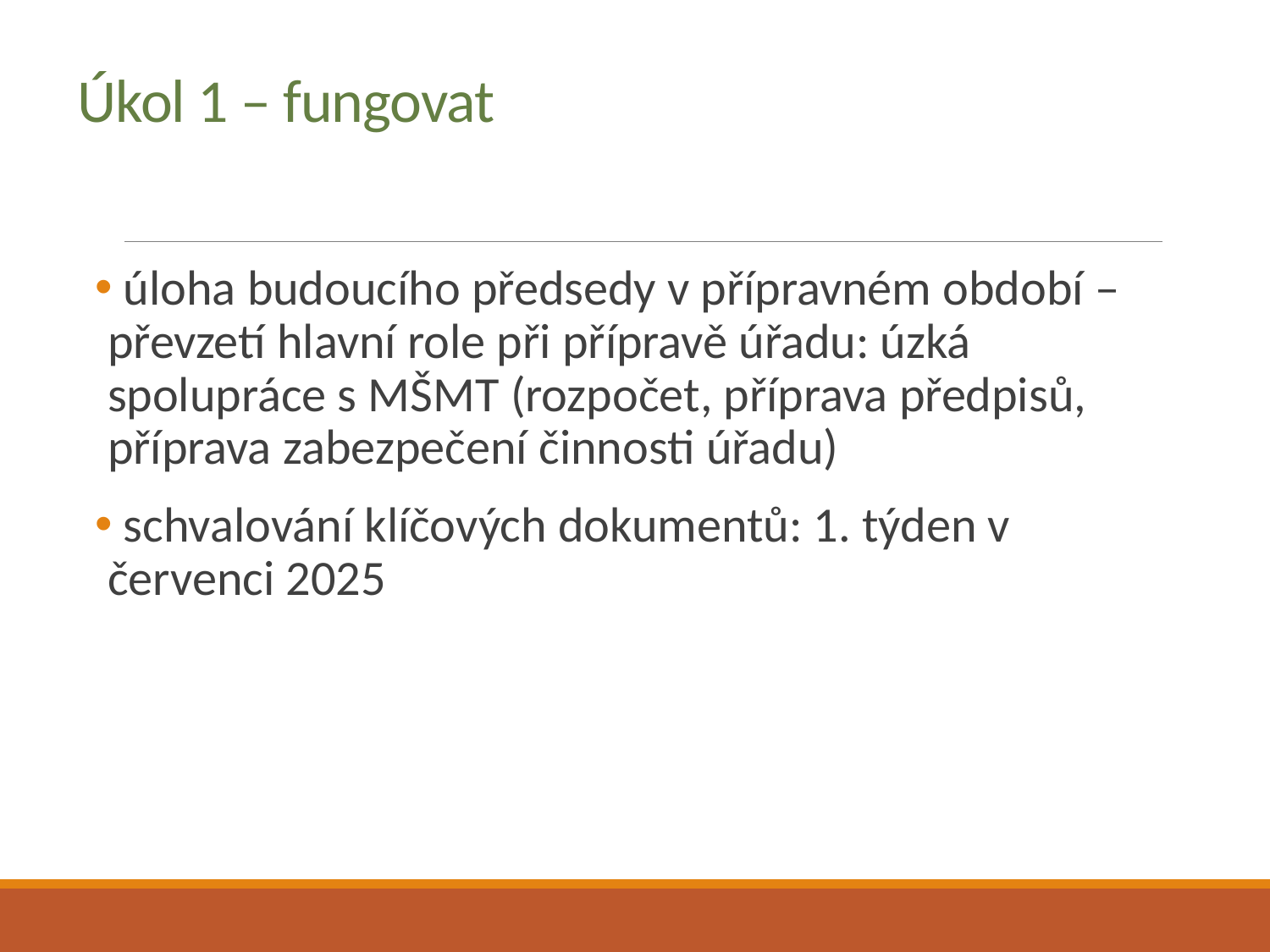

# Úkol 1 – fungovat
 úloha budoucího předsedy v přípravném období – převzetí hlavní role při přípravě úřadu: úzká spolupráce s MŠMT (rozpočet, příprava předpisů, příprava zabezpečení činnosti úřadu)
 schvalování klíčových dokumentů: 1. týden v červenci 2025